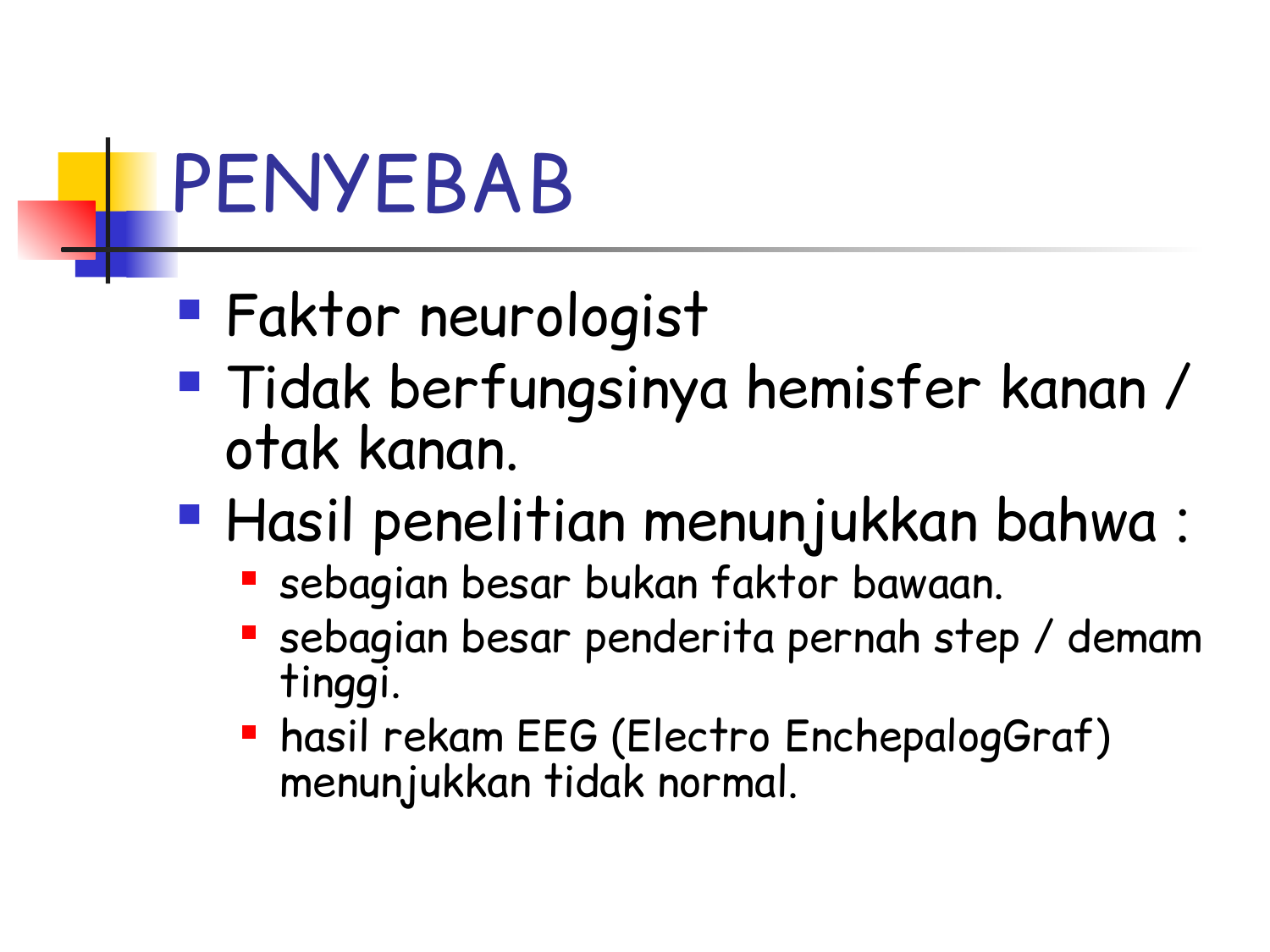

# PENYEBAB
Faktor neurologist
Tidak berfungsinya hemisfer kanan / otak kanan.
Hasil penelitian menunjukkan bahwa :
sebagian besar bukan faktor bawaan.
sebagian besar penderita pernah step / demam tinggi.
hasil rekam EEG (Electro EnchepalogGraf) menunjukkan tidak normal.